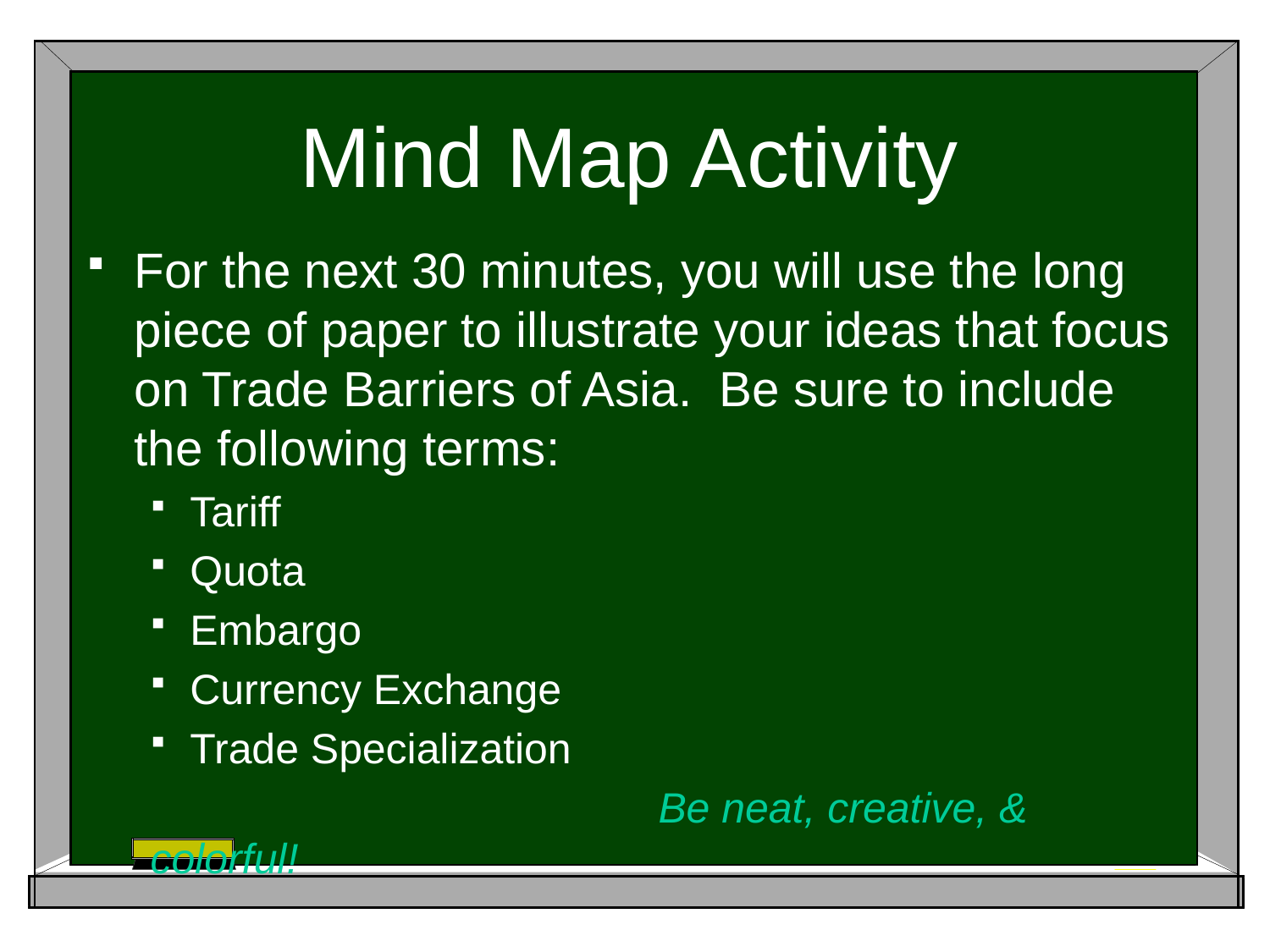

# Mind Map Activity
For the next 30 minutes, you will use the long piece of paper to illustrate your ideas that focus on Trade Barriers of Asia.  Be sure to include the following terms:
Tariff
Quota
Embargo
Currency Exchange
Trade Specialization
				Be neat, creative, & colorful!